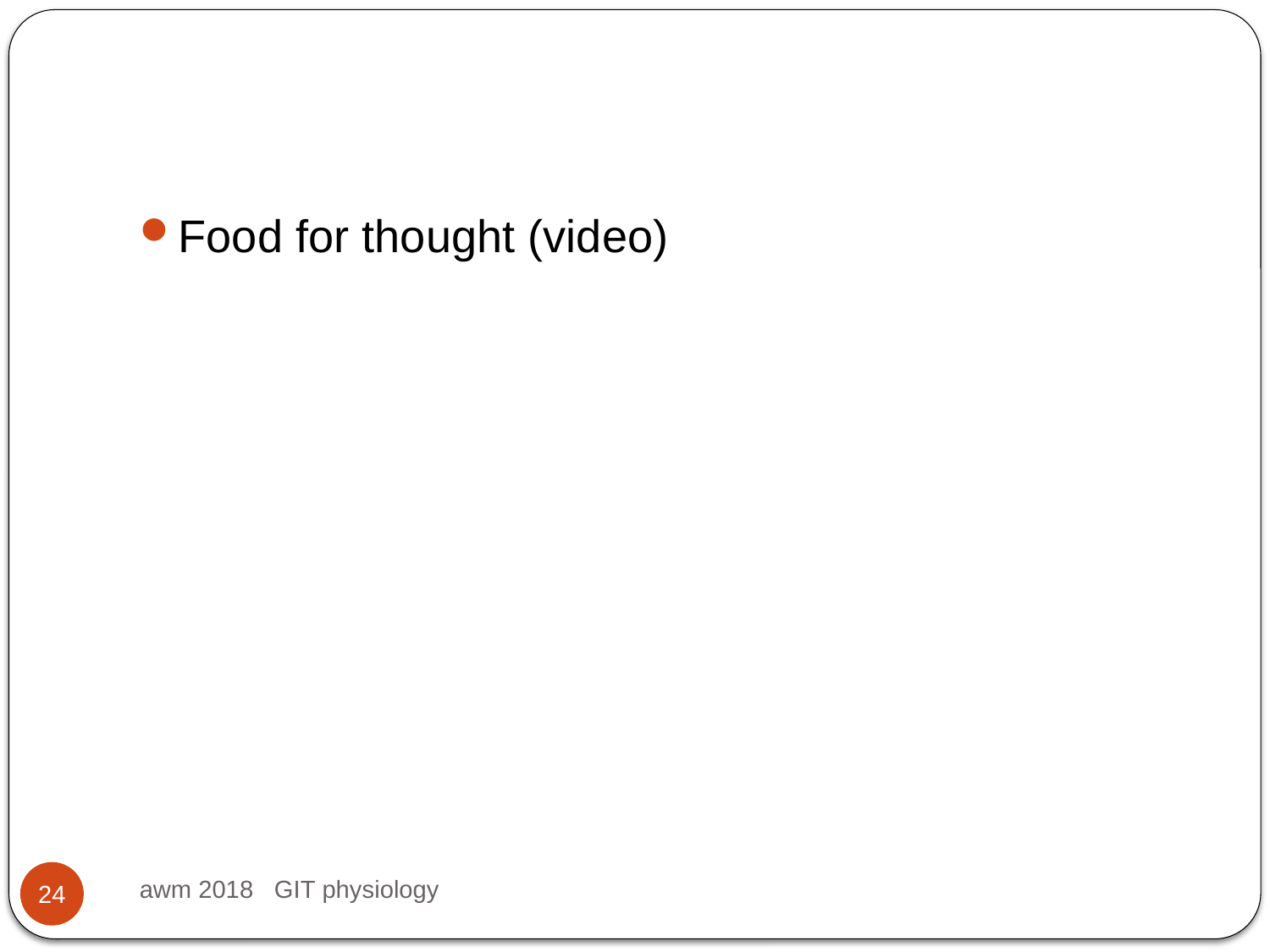

#
Food for thought (video)

awm 2018   GIT physiology
24